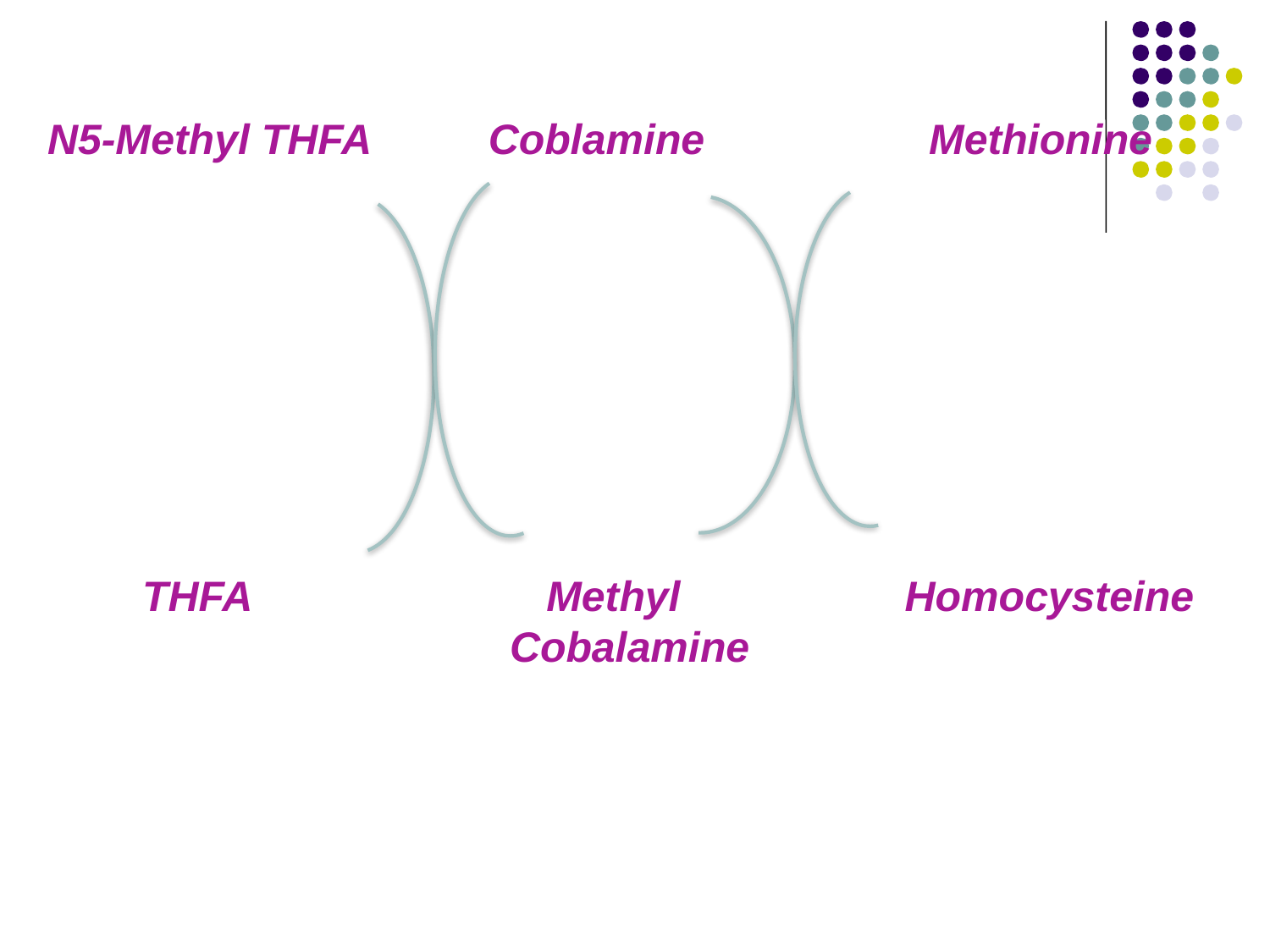

N5-Methyl THFA          Coblamine                   Methionine

        THFA                         Methyl                   Homocysteine
                                       Cobalamine